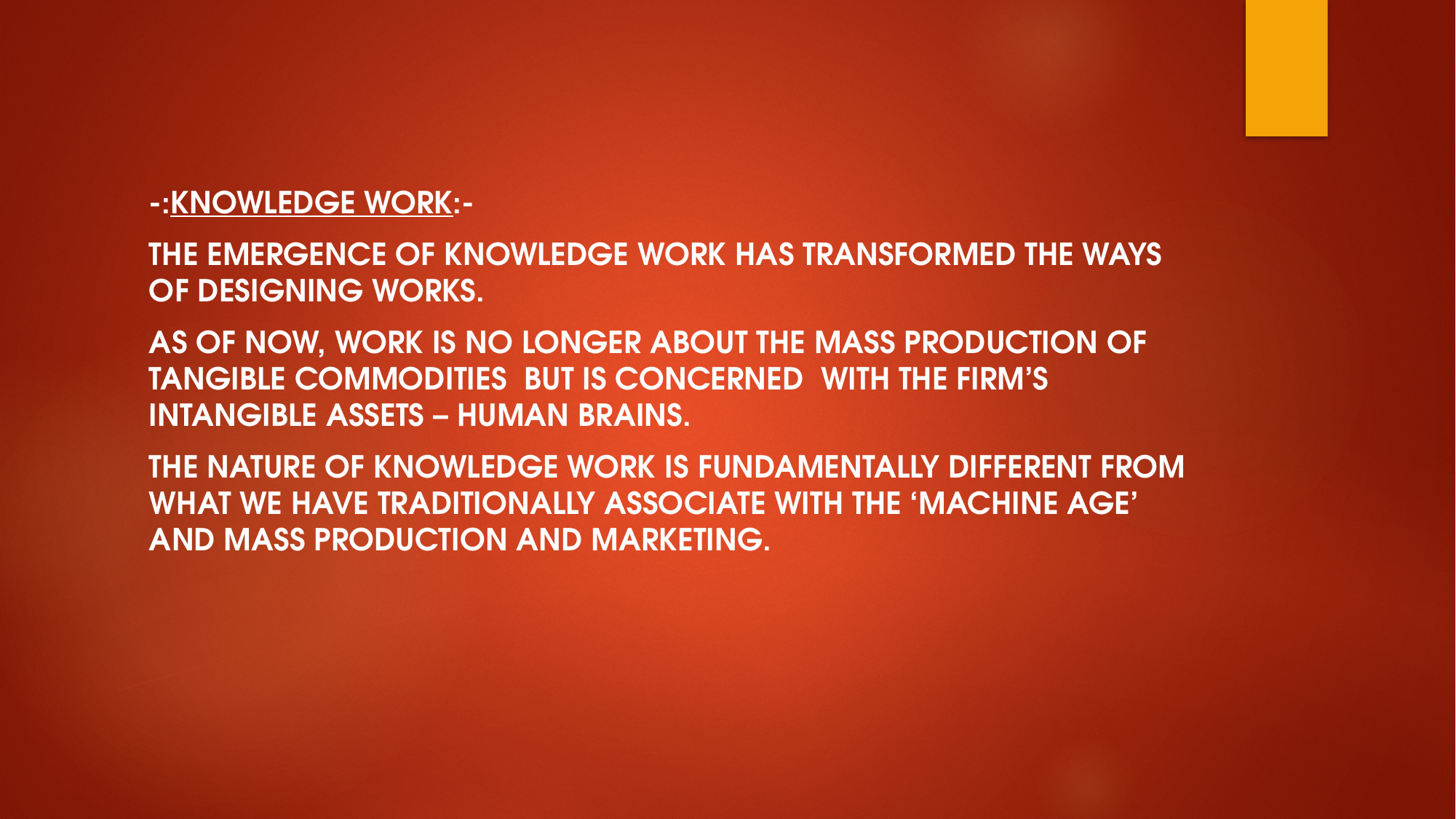

-:KNOWLEDGE WORK:-
THE EMERGENCE OF KNOWLEDGE WORK HAS TRANSFORMED THE WAYS OF DESIGNING WORKS.
AS OF NOW, WORK IS NO LONGER ABOUT THE MASS PRODUCTION OF TANGIBLE COMMODITIES  BUT IS CONCERNED  WITH THE FIRM’S INTANGIBLE ASSETS – HUMAN BRAINS.
THE NATURE OF KNOWLEDGE WORK IS FUNDAMENTALLY DIFFERENT FROM WHAT WE HAVE TRADITIONALLY ASSOCIATE WITH THE ‘MACHINE AGE’ AND MASS PRODUCTION AND MARKETING.